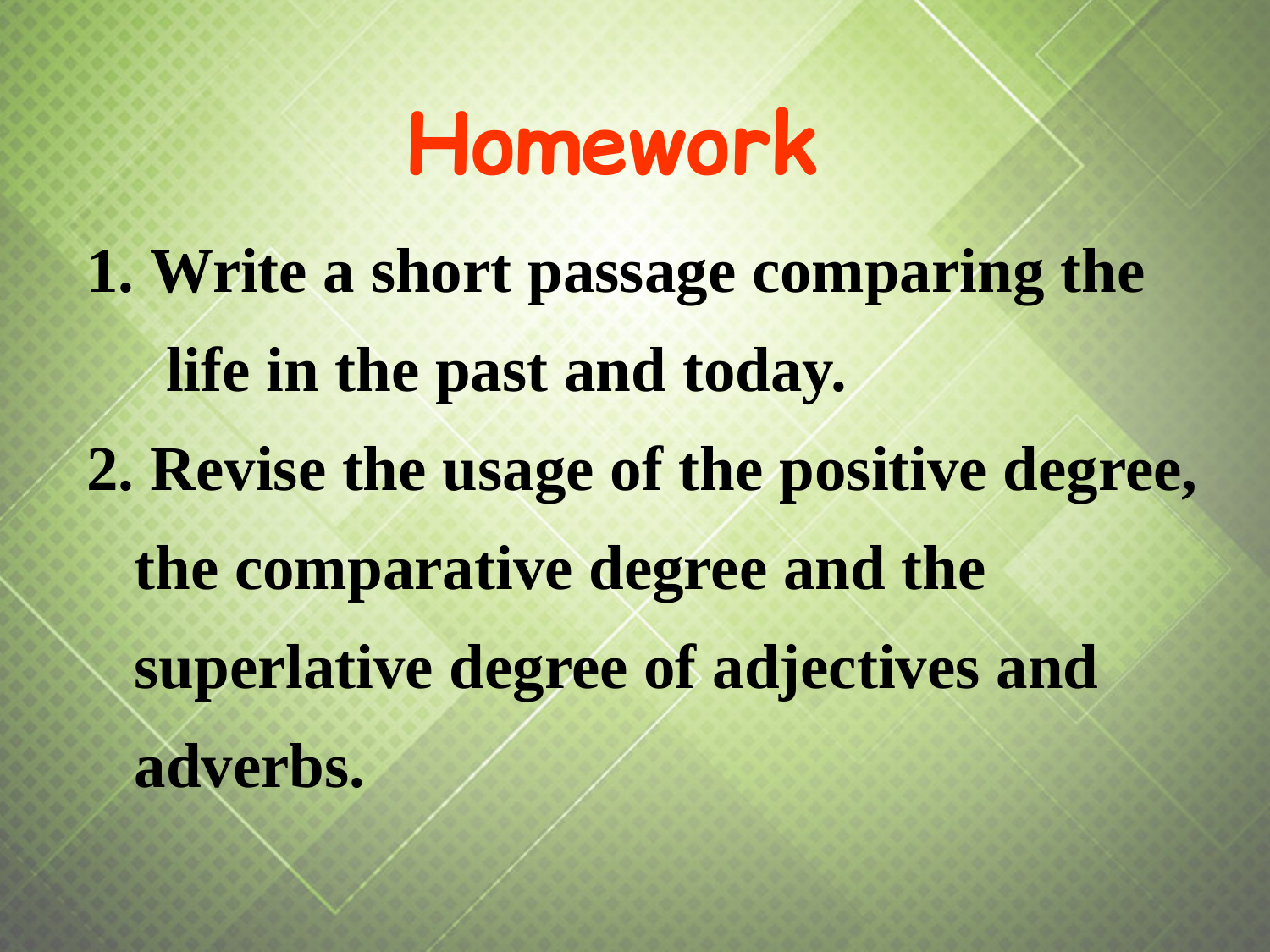

Homework
 Write a short passage comparing the
     life in the past and today.
2. Revise the usage of the positive degree, the comparative degree and the superlative degree of adjectives and adverbs.